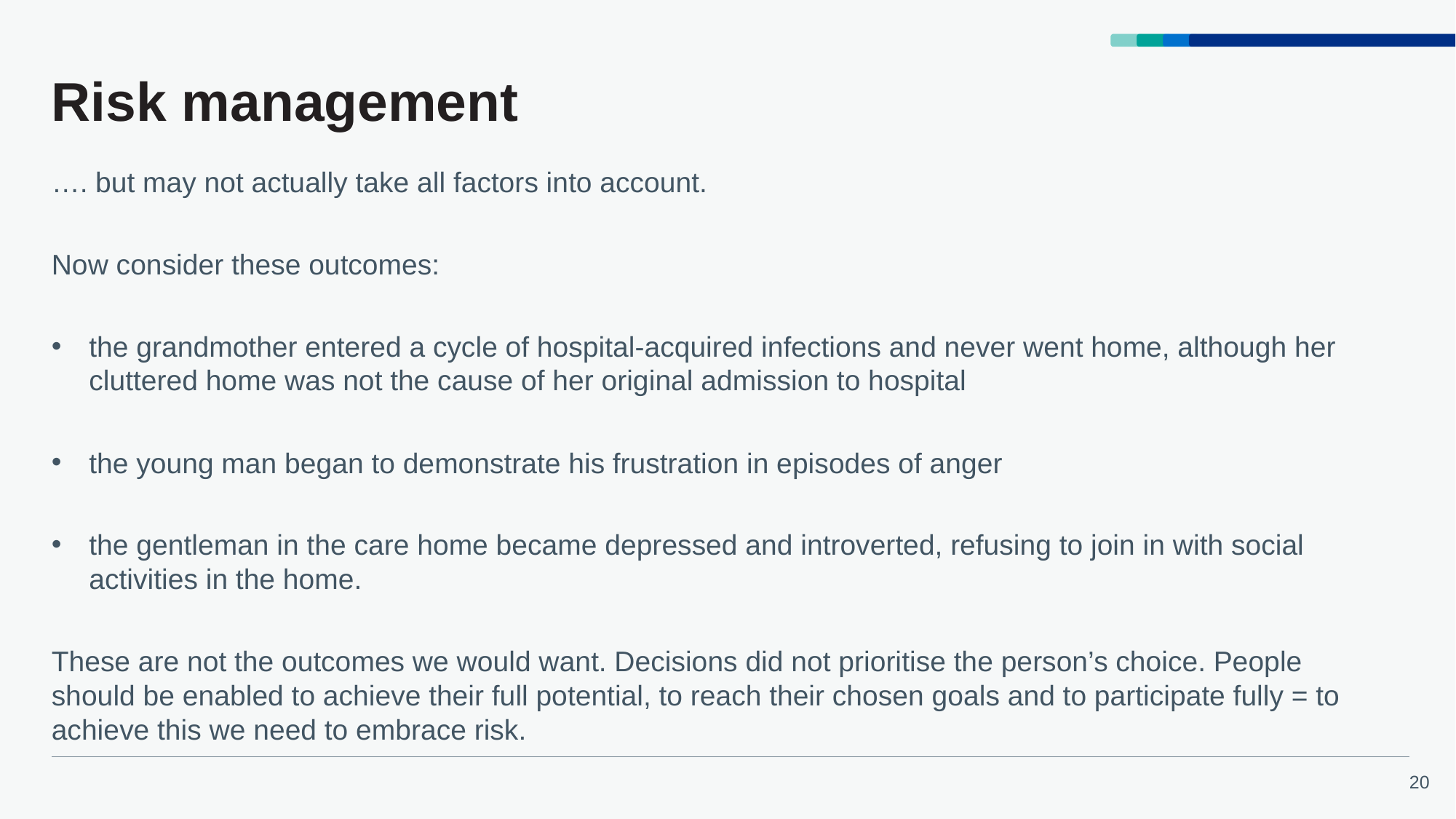

# Risk management
…. but may not actually take all factors into account.

Now consider these outcomes:

the grandmother entered a cycle of hospital-acquired infections and never went home, although her cluttered home was not the cause of her original admission to hospital

the young man began to demonstrate his frustration in episodes of anger

the gentleman in the care home became depressed and introverted, refusing to join in with social activities in the home.

These are not the outcomes we would want. Decisions did not prioritise the person’s choice. People should be enabled to achieve their full potential, to reach their chosen goals and to participate fully = to achieve this we need to embrace risk.